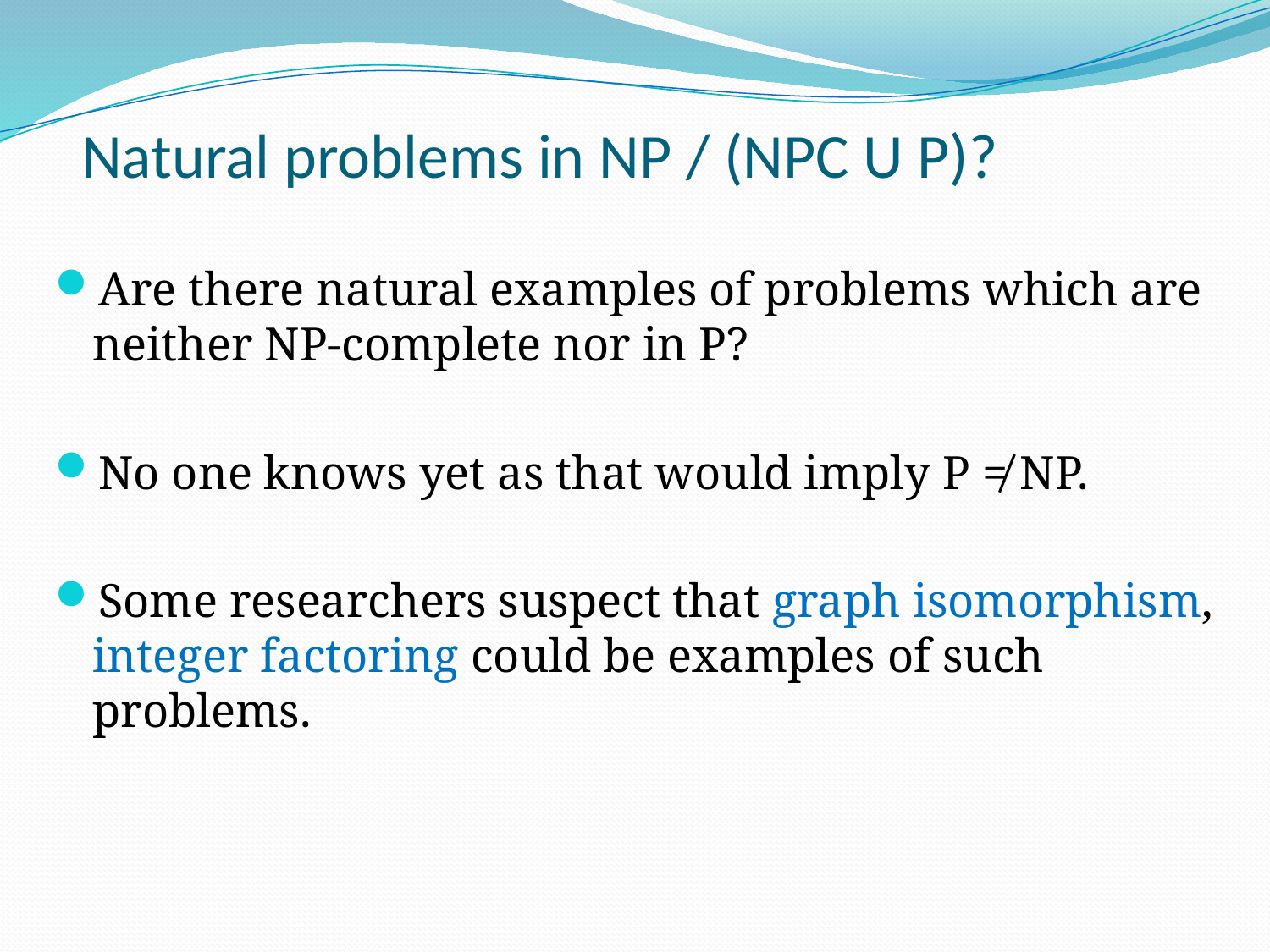

# Natural problems in NP / (NPC U P)?
Are there natural examples of problems which are neither NP-complete nor in P?

No one knows yet as that would imply P ≠ NP.

Some researchers suspect that graph isomorphism, integer factoring could be examples of such problems.